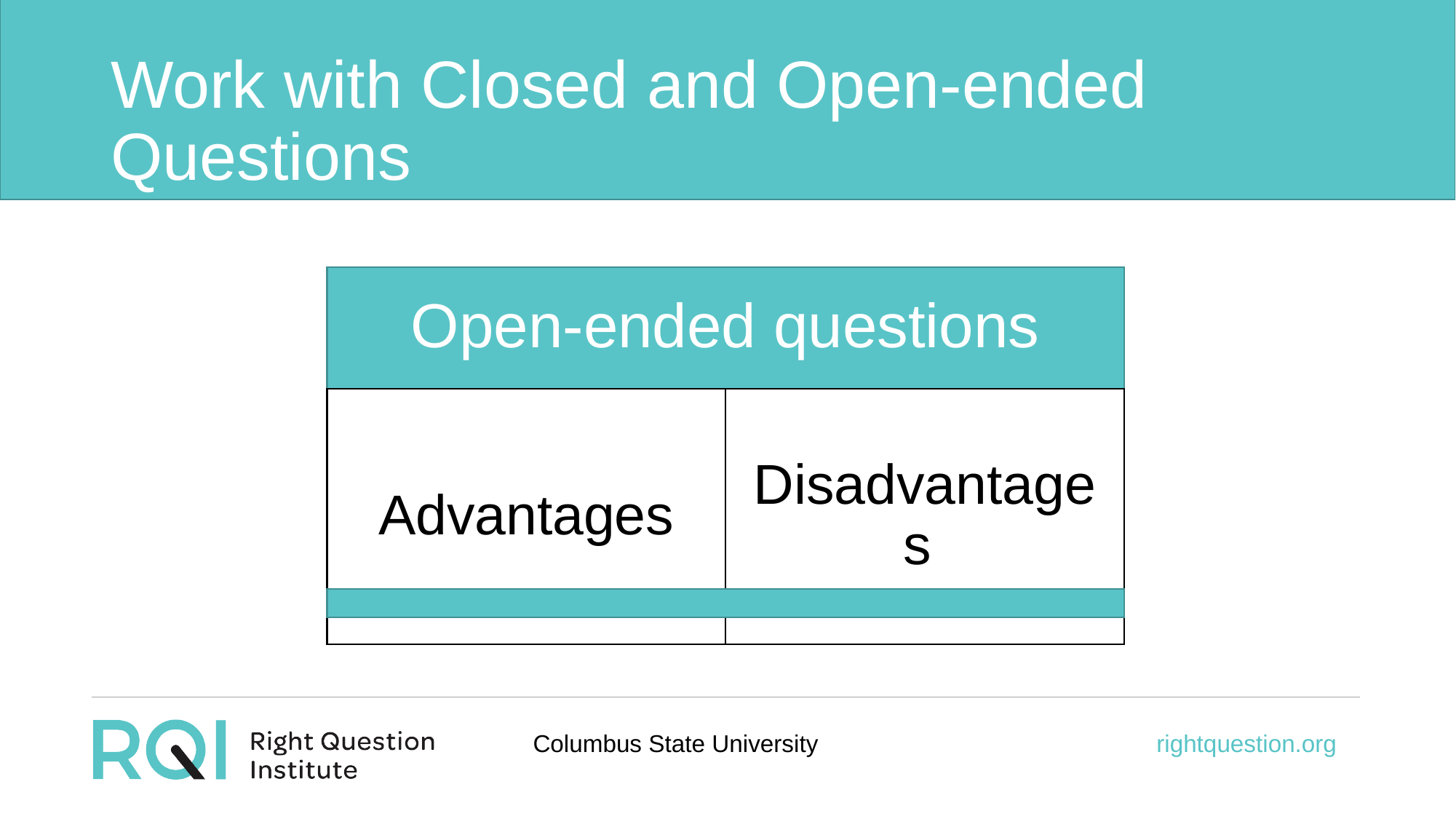

# Work with Closed and Open-ended Questions
Open-ended questions
Advantages
Disadvantages